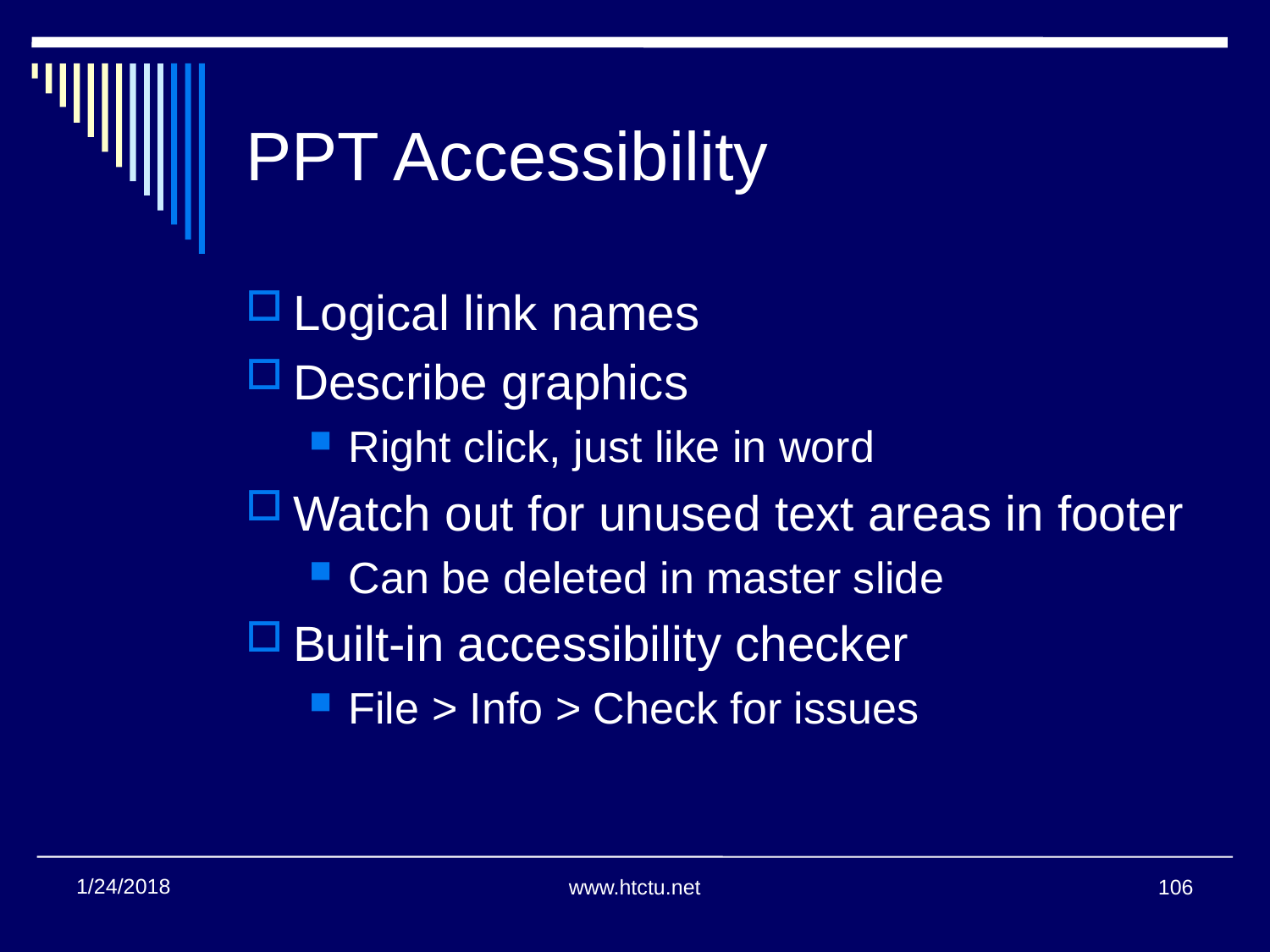

# PPT Accessibility
Logical link names
Describe graphics
Right click, just like in word
Watch out for unused text areas in footer
Can be deleted in master slide
Built-in accessibility checker
File > Info > Check for issues
1/24/2018
www.htctu.net
106